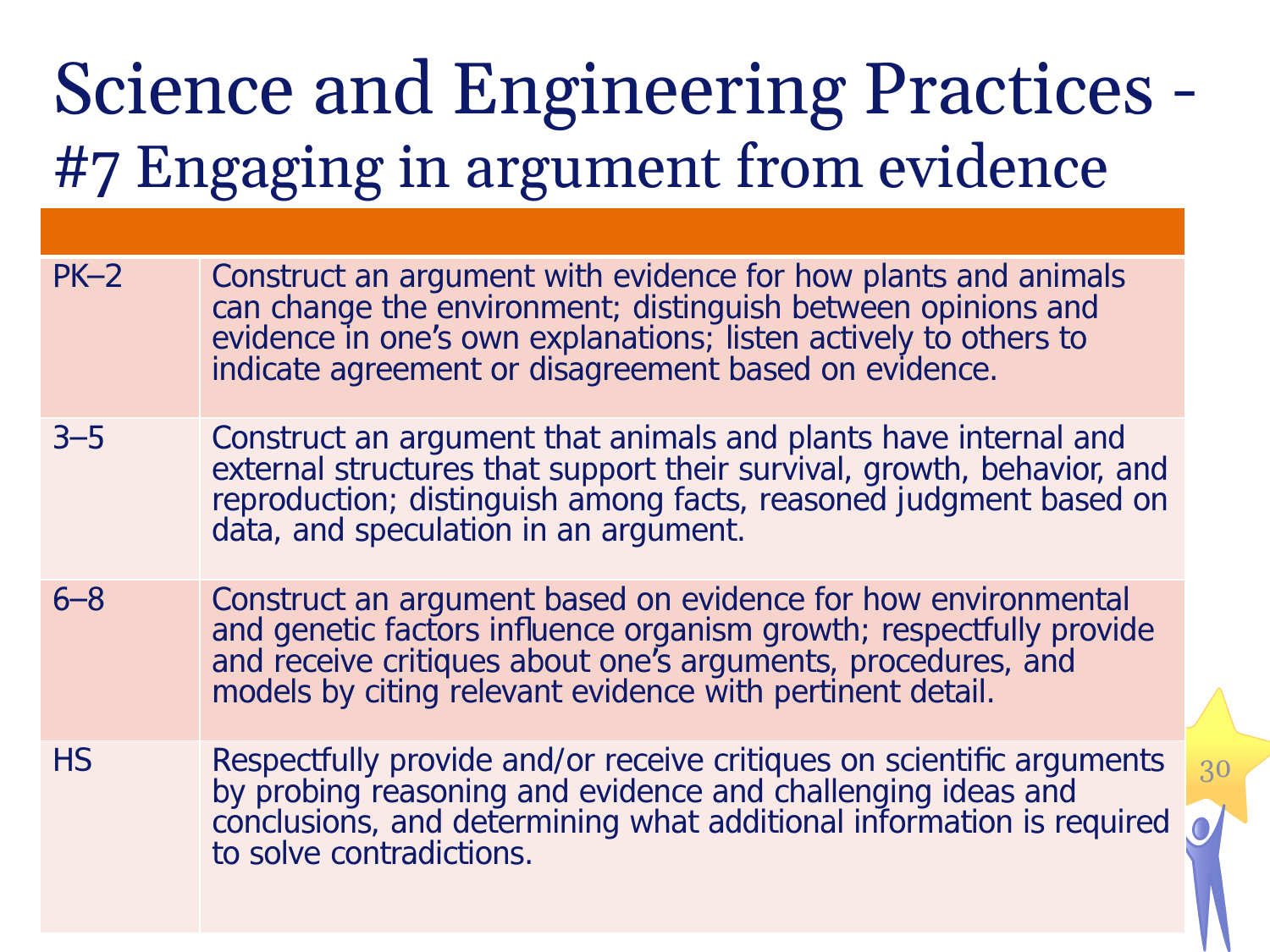

# Science and Engineering Practices - #7 Engaging in argument from evidence
|  |  |
| --- | --- |
| PK–2 | Construct an argument with evidence for how plants and animals can change the environment; distinguish between opinions and evidence in one’s own explanations; listen actively to others to indicate agreement or disagreement based on evidence. |
| 3–5 | Construct an argument that animals and plants have internal and external structures that support their survival, growth, behavior, and reproduction; distinguish among facts, reasoned judgment based on data, and speculation in an argument. |
| 6–8 | Construct an argument based on evidence for how environmental and genetic factors influence organism growth; respectfully provide and receive critiques about one’s arguments, procedures, and models by citing relevant evidence with pertinent detail. |
| HS | Respectfully provide and/or receive critiques on scientific arguments by probing reasoning and evidence and challenging ideas and conclusions, and determining what additional information is required to solve contradictions. |
30
Massachusetts Department of Elementary and Secondary Education